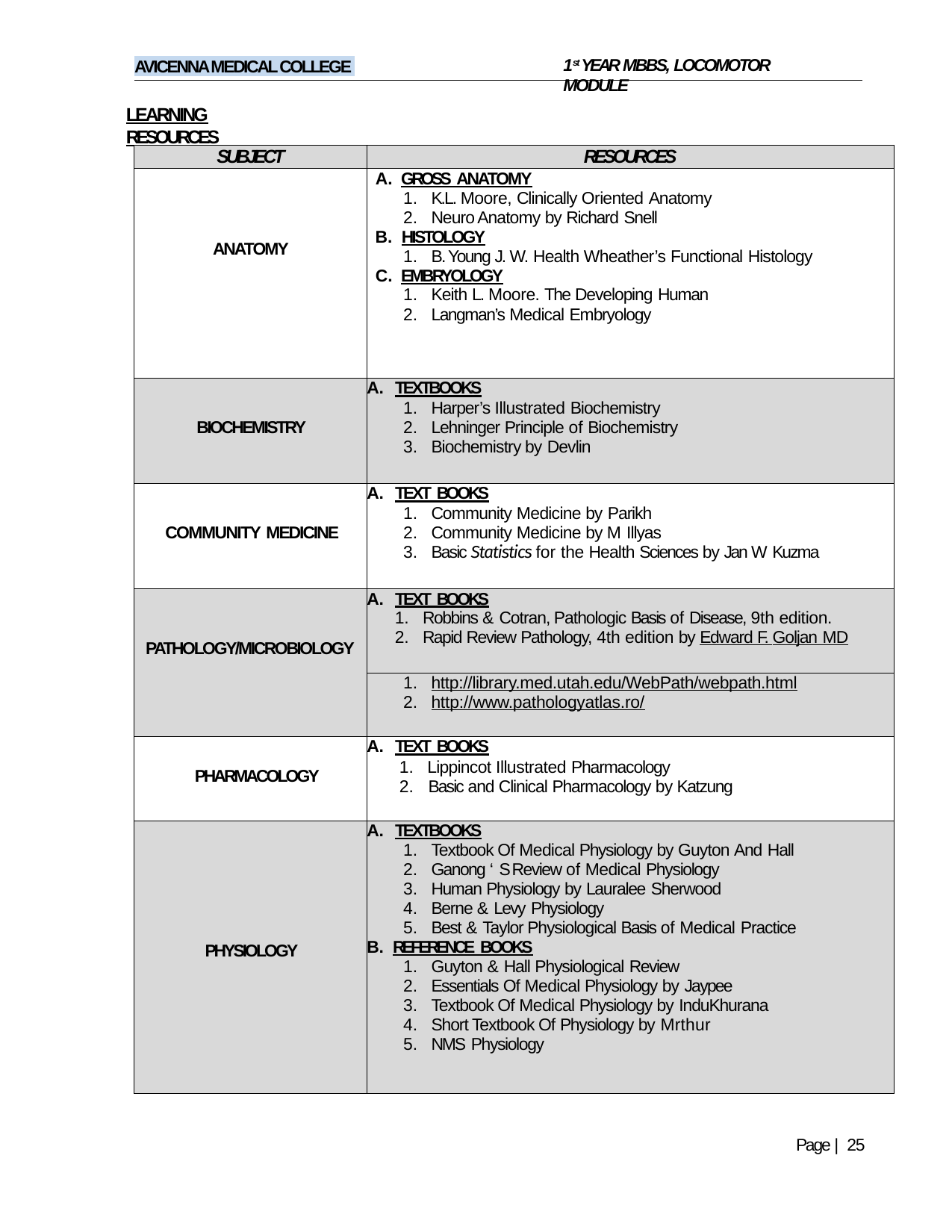

1st YEAR MBBS, LOCOMOTOR MODULE
AVICENNA MEDICAL COLLEGE
LEARNING RESOURCES
| SUBJECT | RESOURCES |
| --- | --- |
| ANATOMY | GROSS ANATOMY K.L. Moore, Clinically Oriented Anatomy Neuro Anatomy by Richard Snell HISTOLOGY B. Young J. W. Health Wheather’s Functional Histology EMBRYOLOGY Keith L. Moore. The Developing Human Langman’s Medical Embryology |
| BIOCHEMISTRY | TEXTBOOKS Harper’s Illustrated Biochemistry Lehninger Principle of Biochemistry Biochemistry by Devlin |
| COMMUNITY MEDICINE | TEXT BOOKS Community Medicine by Parikh Community Medicine by M Illyas Basic Statistics for the Health Sciences by Jan W Kuzma |
| PATHOLOGY/MICROBIOLOGY | TEXT BOOKS Robbins & Cotran, Pathologic Basis of Disease, 9th edition. Rapid Review Pathology, 4th edition by Edward F. Goljan MD |
|  | http://library.med.utah.edu/WebPath/webpath.html http://www.pathologyatlas.ro/ |
| PHARMACOLOGY | TEXT BOOKS Lippincot Illustrated Pharmacology Basic and Clinical Pharmacology by Katzung |
| PHYSIOLOGY | TEXTBOOKS Textbook Of Medical Physiology by Guyton And Hall Ganong ‘ S Review of Medical Physiology Human Physiology by Lauralee Sherwood Berne & Levy Physiology Best & Taylor Physiological Basis of Medical Practice REFERENCE BOOKS Guyton & Hall Physiological Review Essentials Of Medical Physiology by Jaypee Textbook Of Medical Physiology by InduKhurana Short Textbook Of Physiology by Mrthur NMS Physiology |
Page | 25